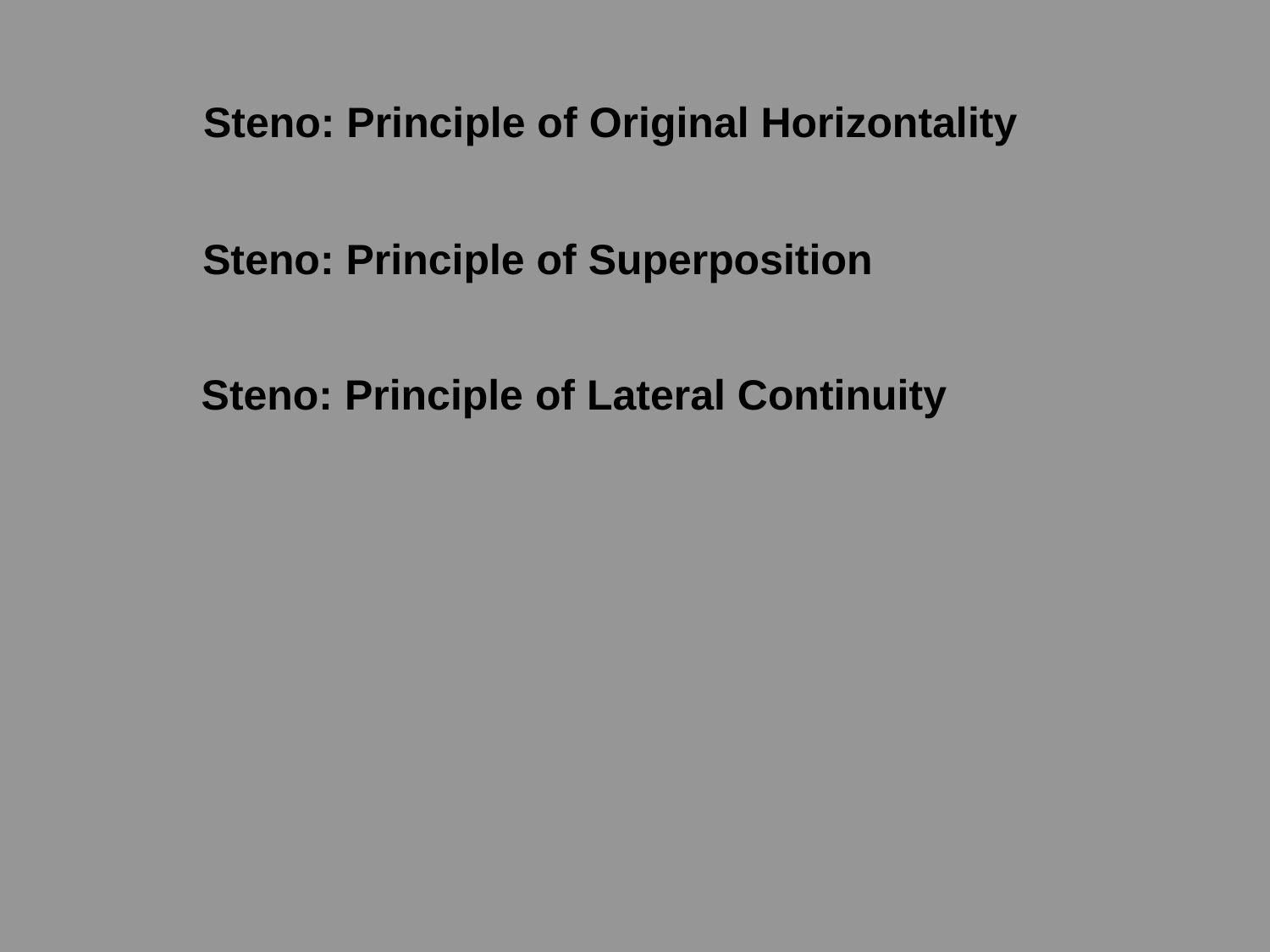

Steno: Principle of Original Horizontality
Steno: Principle of Superposition
Steno: Principle of Lateral Continuity